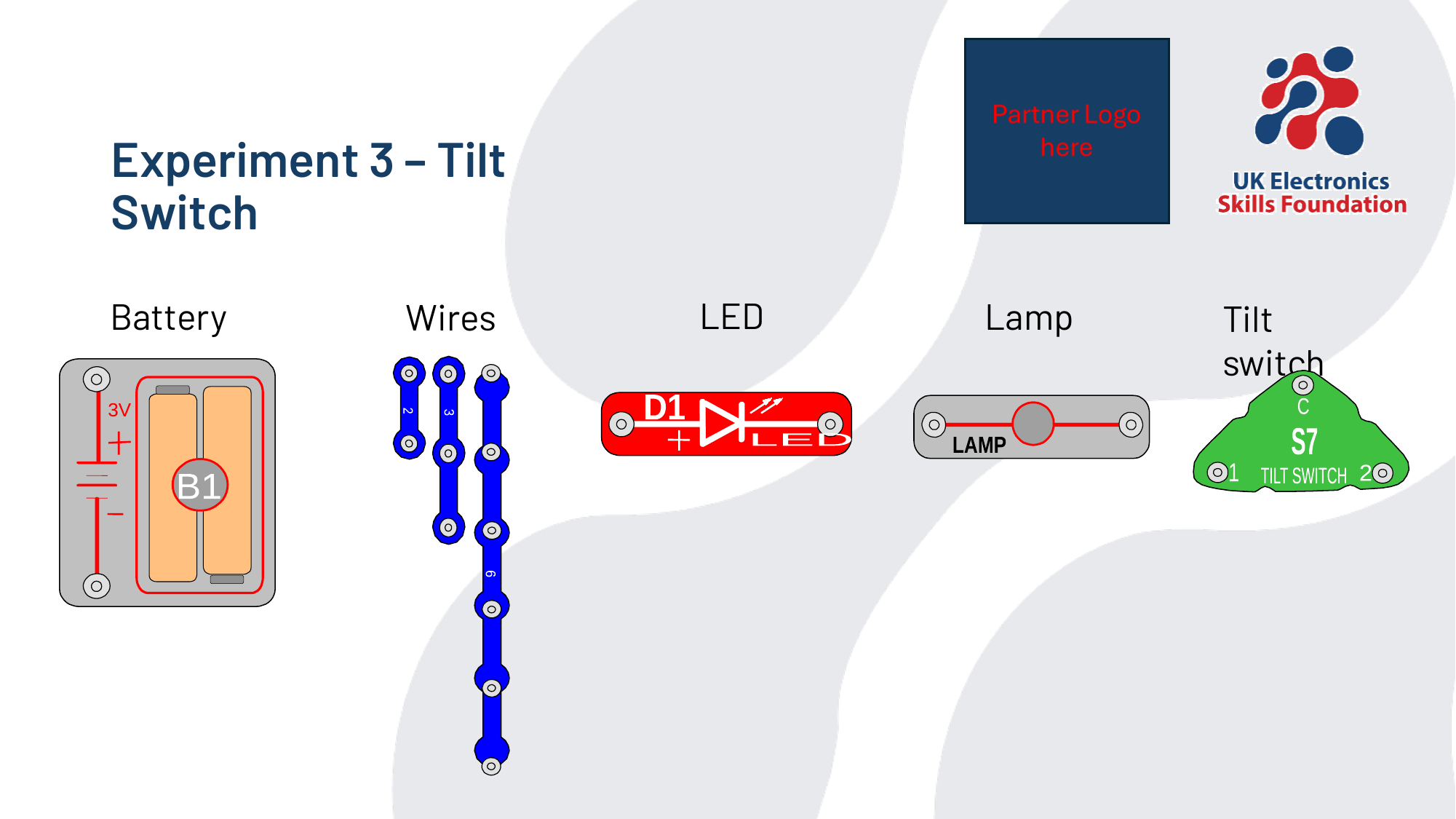

# Experiment 3 – Tilt Switch
LED
Battery
Lamp
Wires
Tilt switch

3V

B1

C
S7

1
2
TILT SWITCH

2

D1

LED

LAMP

3

6